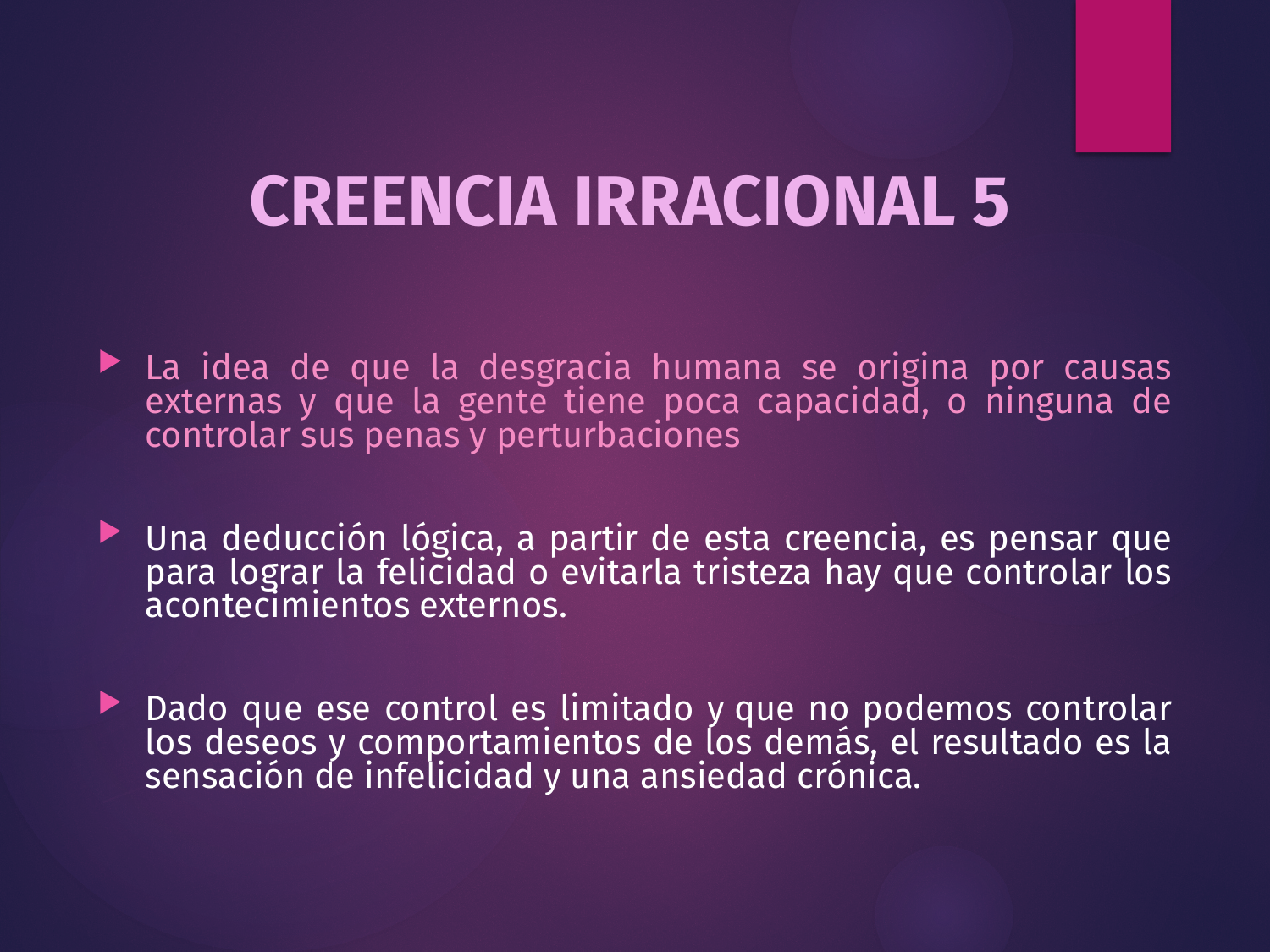

CREENCIA IRRACIONAL 5

La idea de que la desgracia humana se origina por causas externas y que la gente tiene poca capacidad, o ninguna de controlar sus penas y perturbaciones

Una deducción lógica, a partir de esta creencia, es pensar que para lograr la felicidad o evitarla tristeza hay que controlar los acontecimientos externos.

Dado que ese control es limitado y que no podemos controlar los deseos y comportamientos de los demás, el resultado es la sensación de infelicidad y una ansiedad crónica.